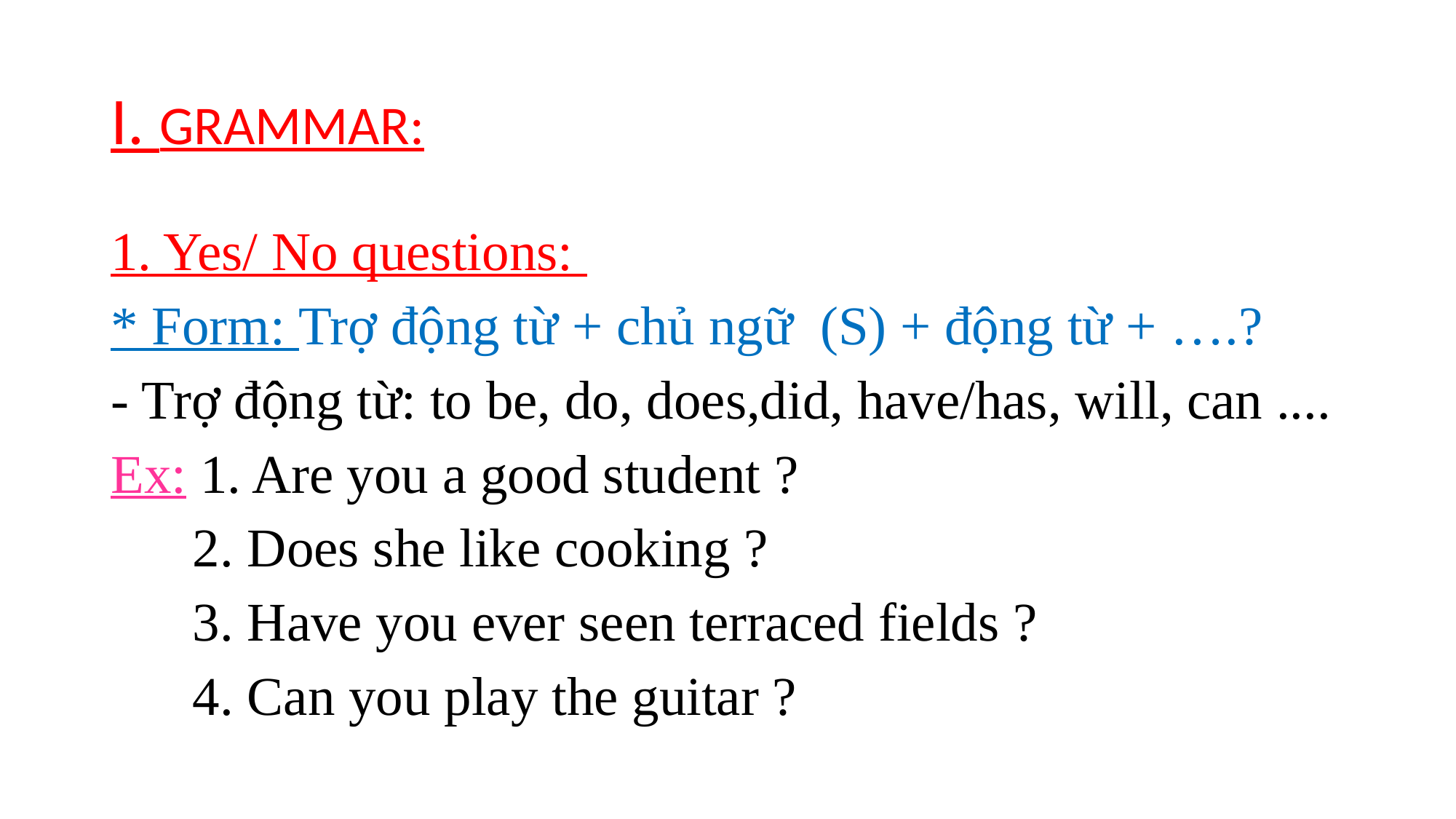

# I. GRAMMAR:
1. Yes/ No questions:
* Form: Trợ động từ + chủ ngữ  (S) + động từ + ….?
- Trợ động từ: to be, do, does,did, have/has, will, can ....
Ex: 1. Are you a good student ?
      2. Does she like cooking ?
      3. Have you ever seen terraced fields ?
      4. Can you play the guitar ?